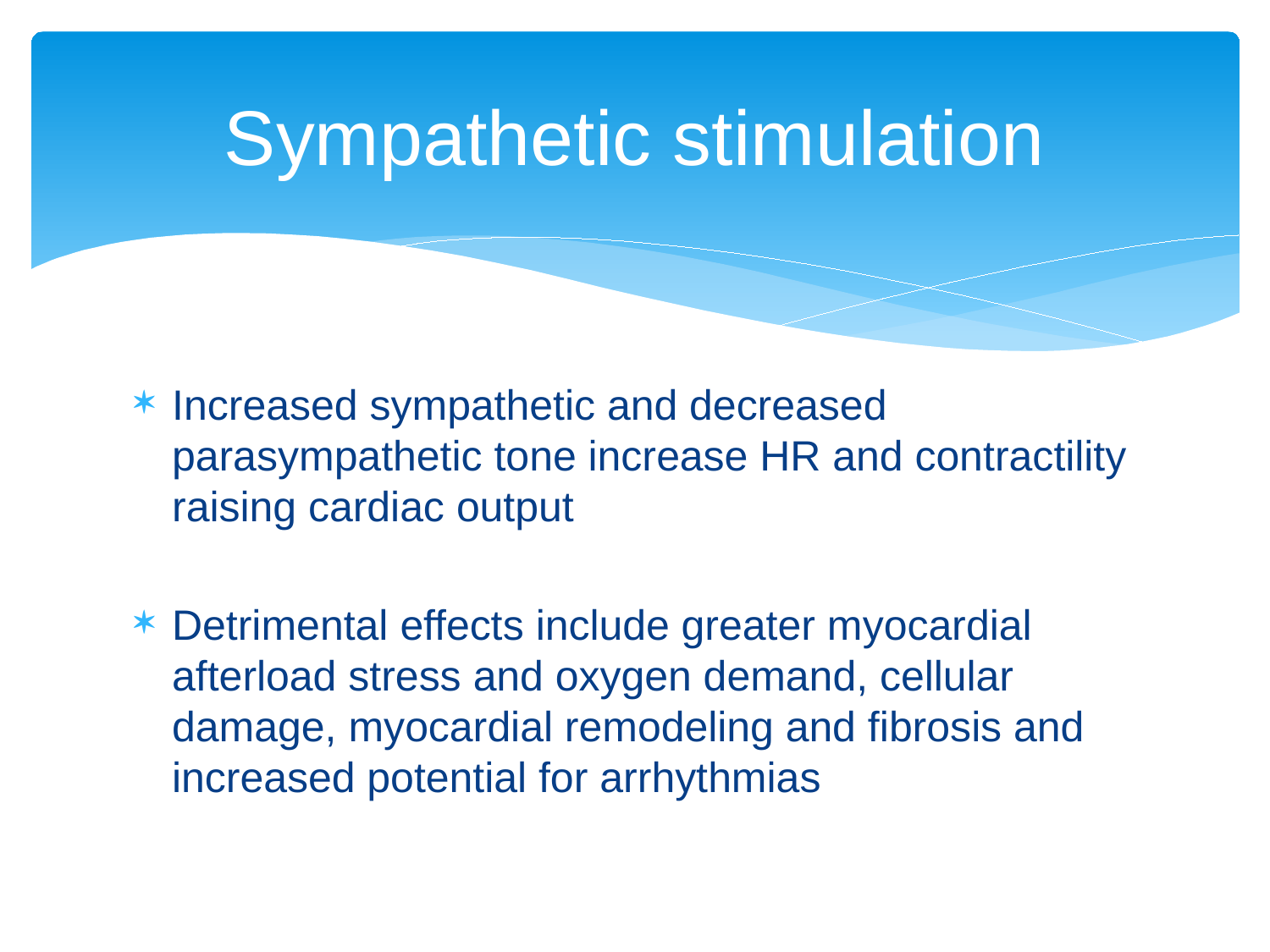

# Sympathetic stimulation
Increased sympathetic and decreased parasympathetic tone increase HR and contractility raising cardiac output

Detrimental effects include greater myocardial afterload stress and oxygen demand, cellular damage, myocardial remodeling and fibrosis and increased potential for arrhythmias